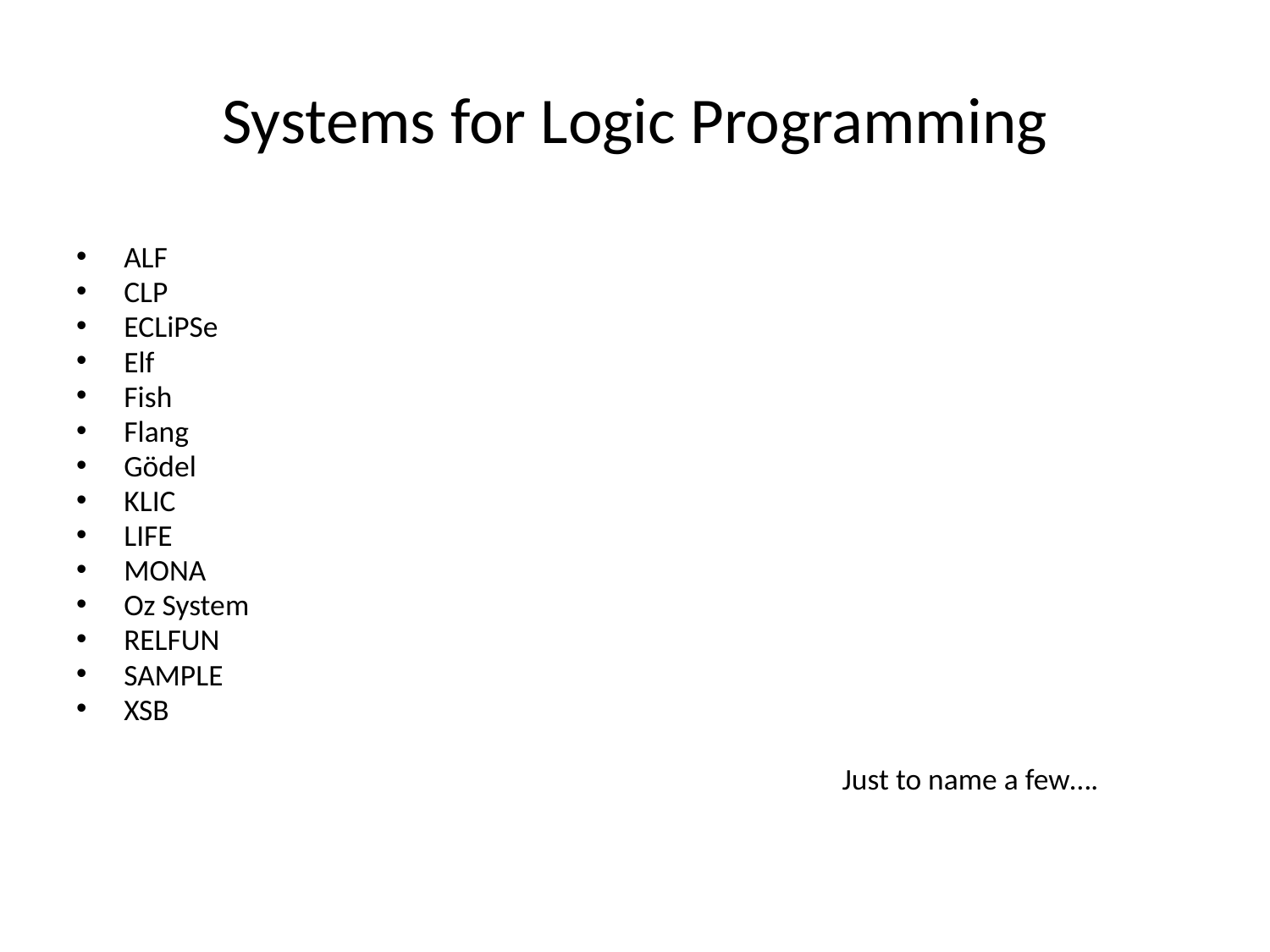

# Systems for Logic Programming
ALF
CLP
ECLiPSe
Elf
Fish
Flang
Gödel
KLIC
LIFE
MONA
Oz System
RELFUN
SAMPLE
XSB

Just to name a few….